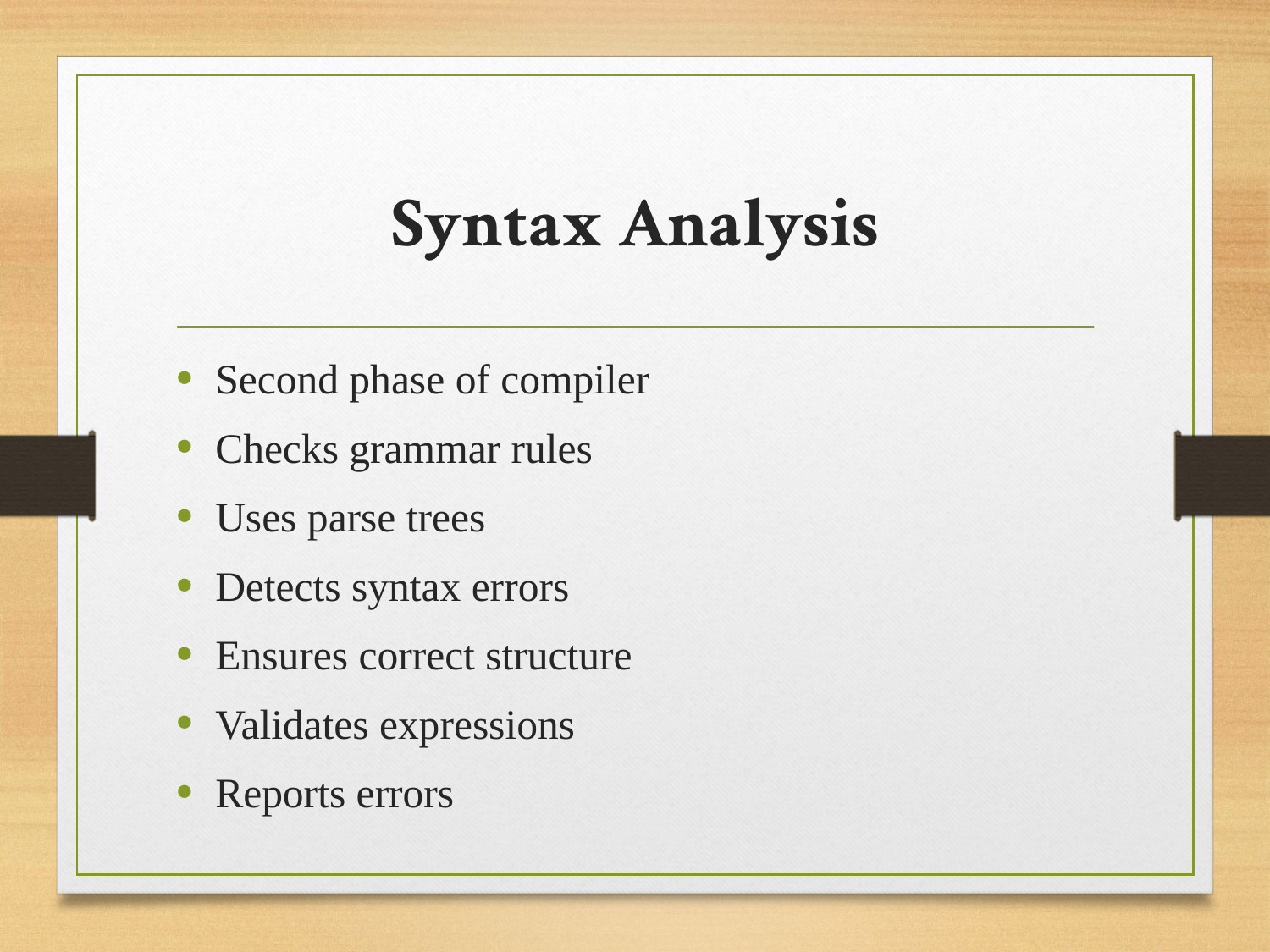

# Syntax Analysis
Second phase of compiler
Checks grammar rules
Uses parse trees
Detects syntax errors
Ensures correct structure
Validates expressions
Reports errors